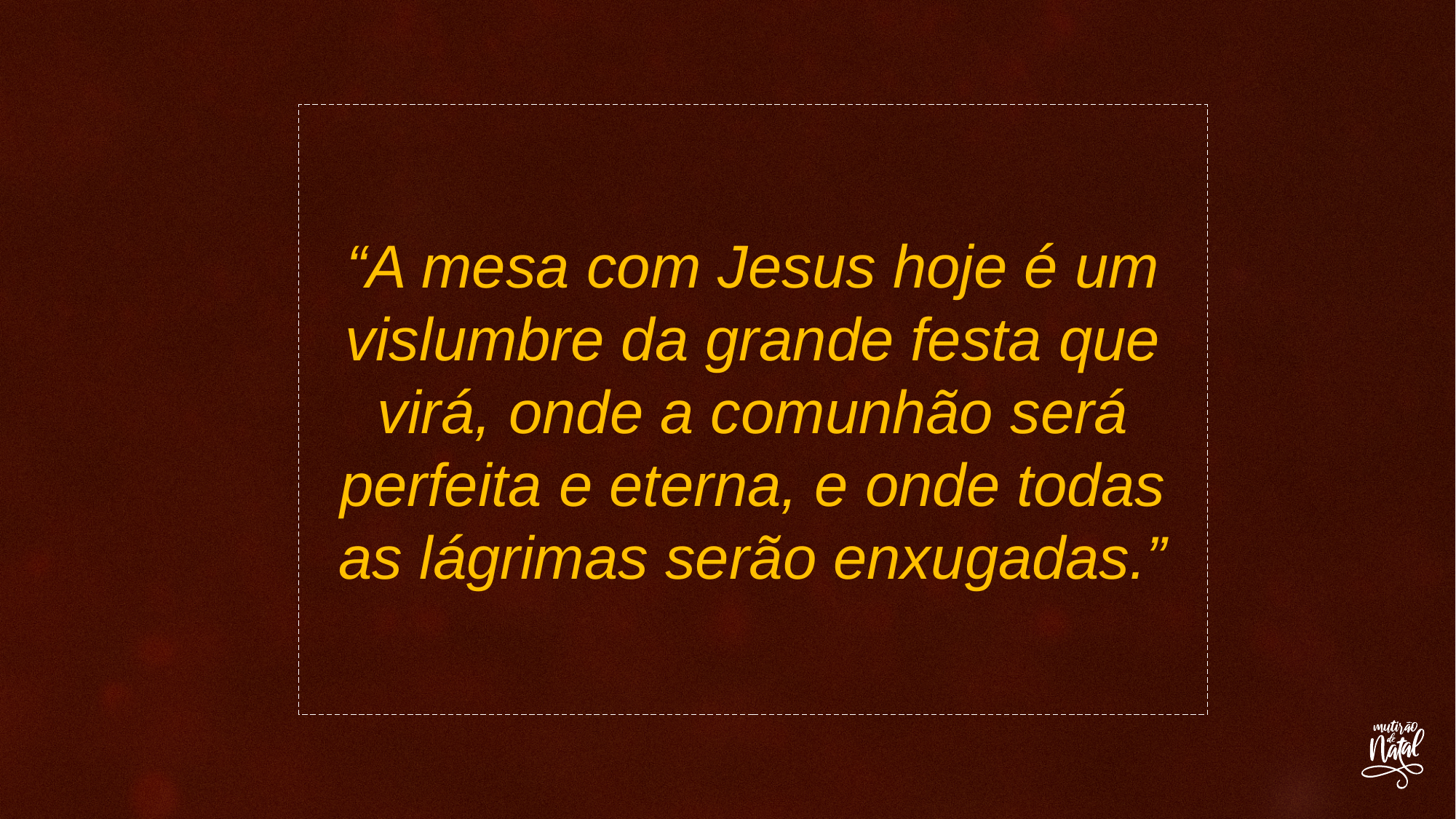

“A mesa com Jesus hoje é um vislumbre da grande festa que virá, onde a comunhão será perfeita e eterna, e onde todas as lágrimas serão enxugadas.”